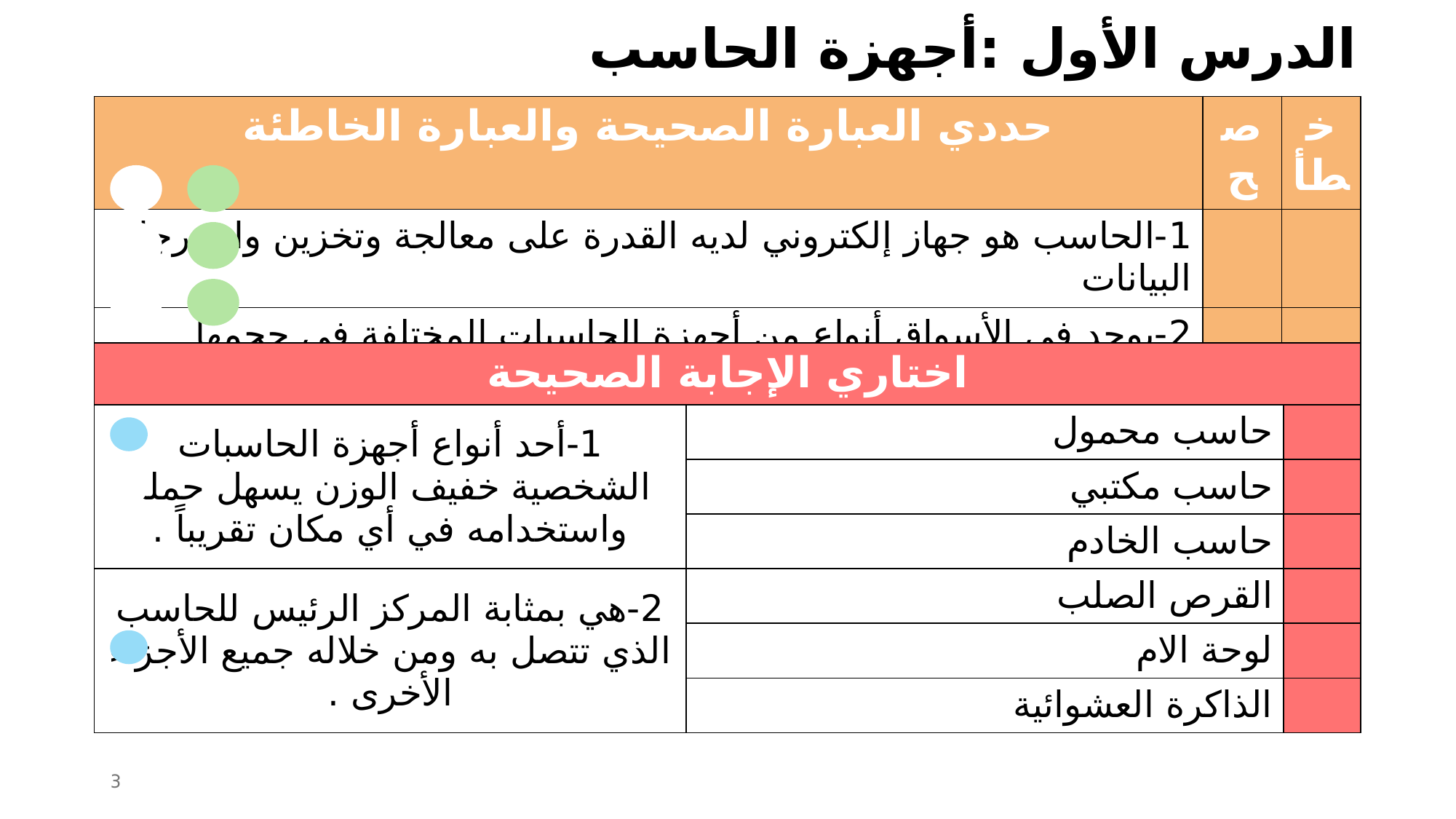

الدرس الأول :أجهزة الحاسب
| حددي العبارة الصحيحة والعبارة الخاطئة | صح | خطأ |
| --- | --- | --- |
| 1-الحاسب هو جهاز إلكتروني لديه القدرة على معالجة وتخزين واسترجاع البيانات |  |  |
| 2-يوجد في الأسواق أنواع من أجهزة الحاسبات المختلفة في حجمها وقدراتها . |  |  |
| 3-البرامج التطبيقية هي جميع البرامج التي صممت لمساعدة المستخدمين على إنجاز مهامهم . |  |  |

| اختاري الإجابة الصحيحة |  |  |
| --- | --- | --- |
| 1-أحد أنواع أجهزة الحاسبات الشخصية خفيف الوزن يسهل حمله واستخدامه في أي مكان تقريباً . | حاسب محمول |  |
|  | حاسب مكتبي |  |
|  | حاسب الخادم |  |
| 2-هي بمثابة المركز الرئيس للحاسب الذي تتصل به ومن خلاله جميع الأجزاء الأخرى . | القرص الصلب |  |
|  | لوحة الام |  |
|  | الذاكرة العشوائية |  |

3